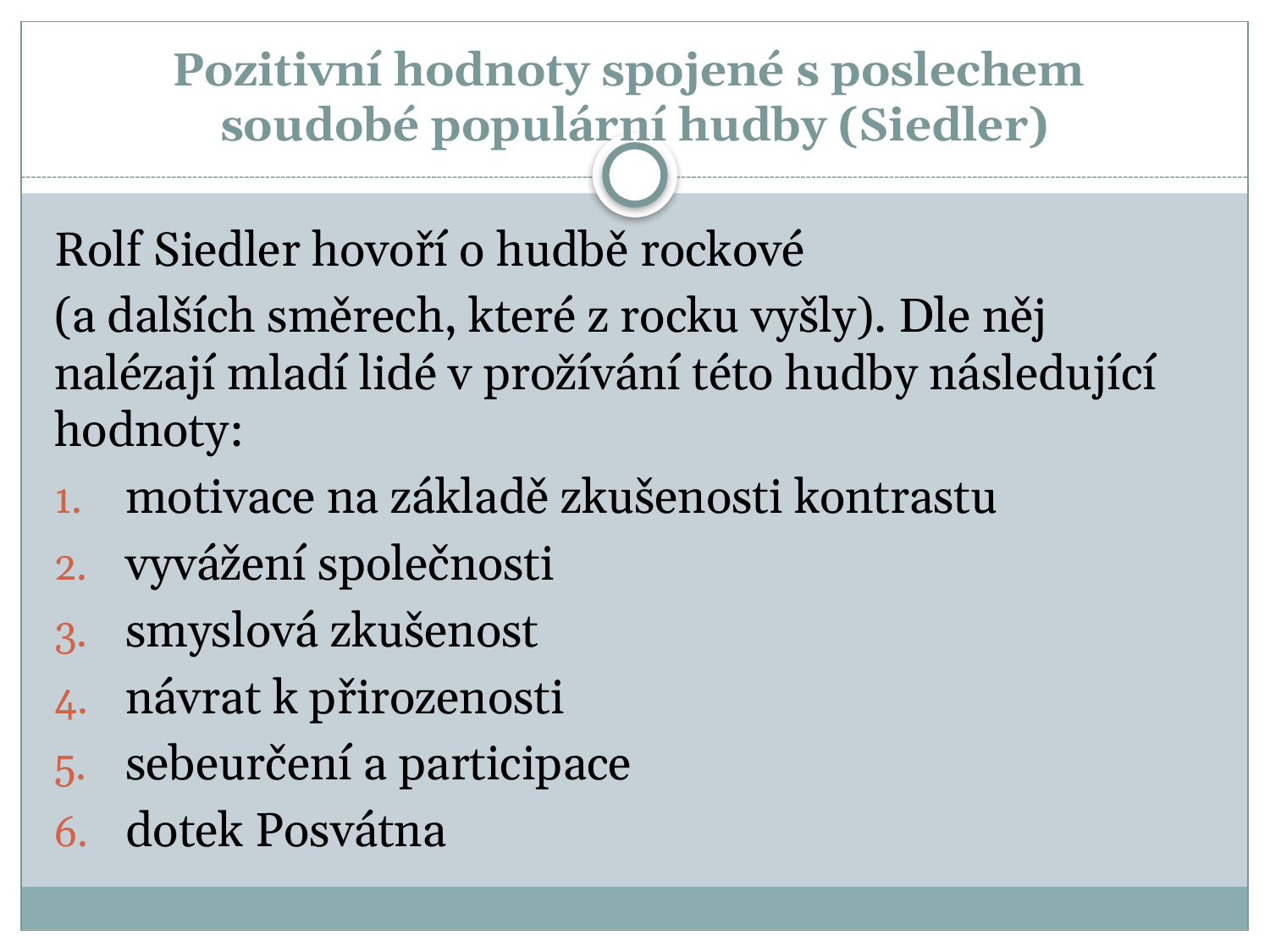

# Pozitivní hodnoty spojené s poslechem soudobé populární hudby (Siedler)
Rolf Siedler hovoří o hudbě rockové
(a dalších směrech, které z rocku vyšly). Dle něj nalézají mladí lidé v prožívání této hudby následující hodnoty:
motivace na základě zkušenosti kontrastu
vyvážení společnosti
smyslová zkušenost
návrat k přirozenosti
sebeurčení a participace
dotek Posvátna